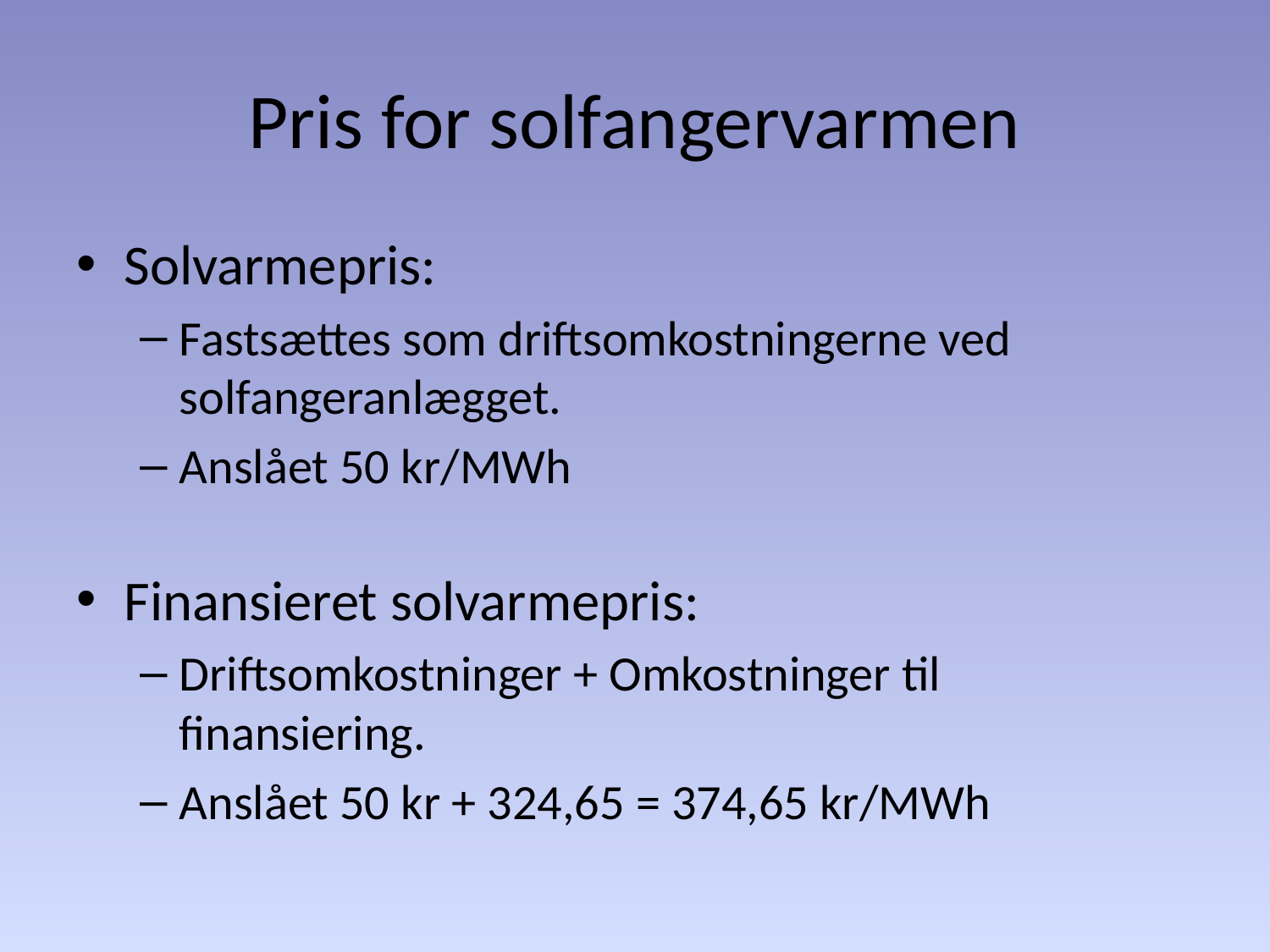

# Pris for solfangervarmen
Solvarmepris:
Fastsættes som driftsomkostningerne ved solfangeranlægget.
Anslået 50 kr/MWh
Finansieret solvarmepris:
Driftsomkostninger + Omkostninger til finansiering.
Anslået 50 kr + 324,65 = 374,65 kr/MWh